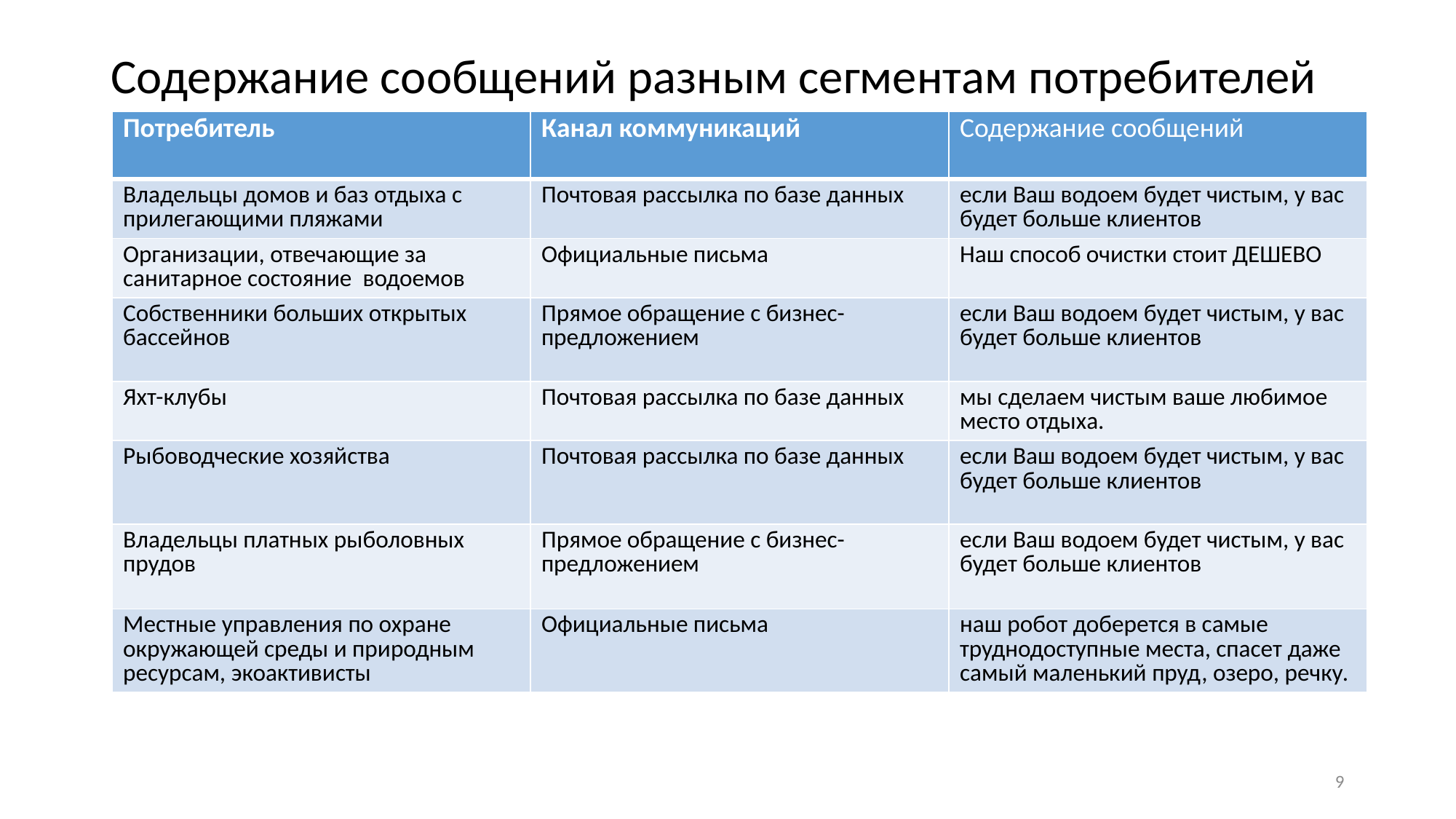

# Содержание сообщений разным сегментам потребителей
| Потребитель | Канал коммуникаций | Содержание сообщений |
| --- | --- | --- |
| Владельцы домов и баз отдыха с прилегающими пляжами | Почтовая рассылка по базе данных | если Ваш водоем будет чистым, у вас будет больше клиентов |
| Организации, отвечающие за санитарное состояние водоемов | Официальные письма | Наш способ очистки стоит ДЕШЕВО |
| Собственники больших открытых бассейнов | Прямое обращение с бизнес-предложением | если Ваш водоем будет чистым, у вас будет больше клиентов |
| Яхт-клубы | Почтовая рассылка по базе данных | мы сделаем чистым ваше любимое место отдыха. |
| Рыбоводческие хозяйства | Почтовая рассылка по базе данных | если Ваш водоем будет чистым, у вас будет больше клиентов |
| Владельцы платных рыболовных прудов | Прямое обращение с бизнес-предложением | если Ваш водоем будет чистым, у вас будет больше клиентов |
| Местные управления по охране окружающей среды и природным ресурсам, экоактивисты | Официальные письма | наш робот доберется в самые труднодоступные места, спасет даже самый маленький пруд, озеро, речку. |
9